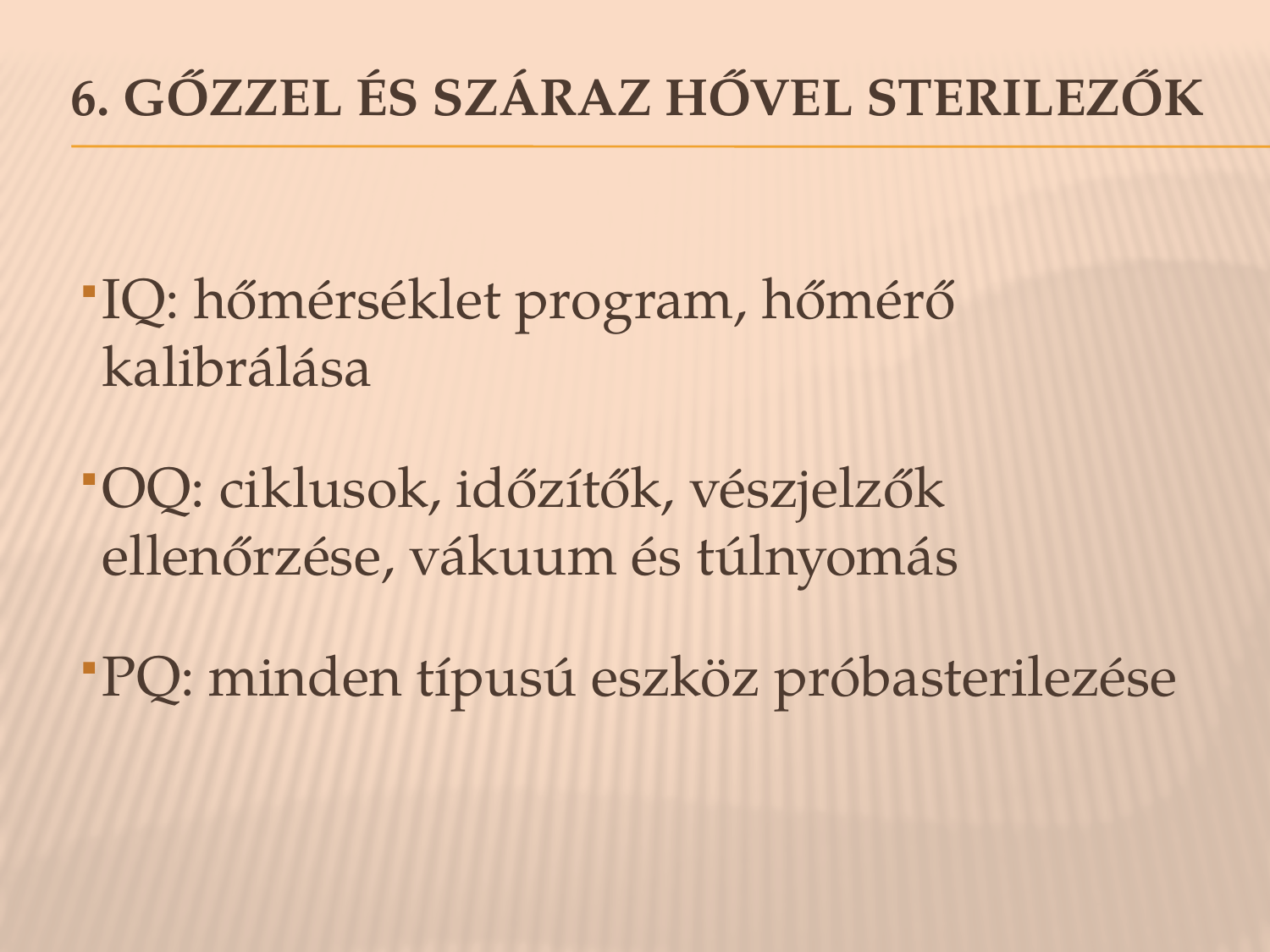

# 6. Gőzzel és száraz hővel sterilezők
IQ: hőmérséklet program, hőmérő kalibrálása
OQ: ciklusok, időzítők, vészjelzők ellenőrzése, vákuum és túlnyomás
PQ: minden típusú eszköz próbasterilezése